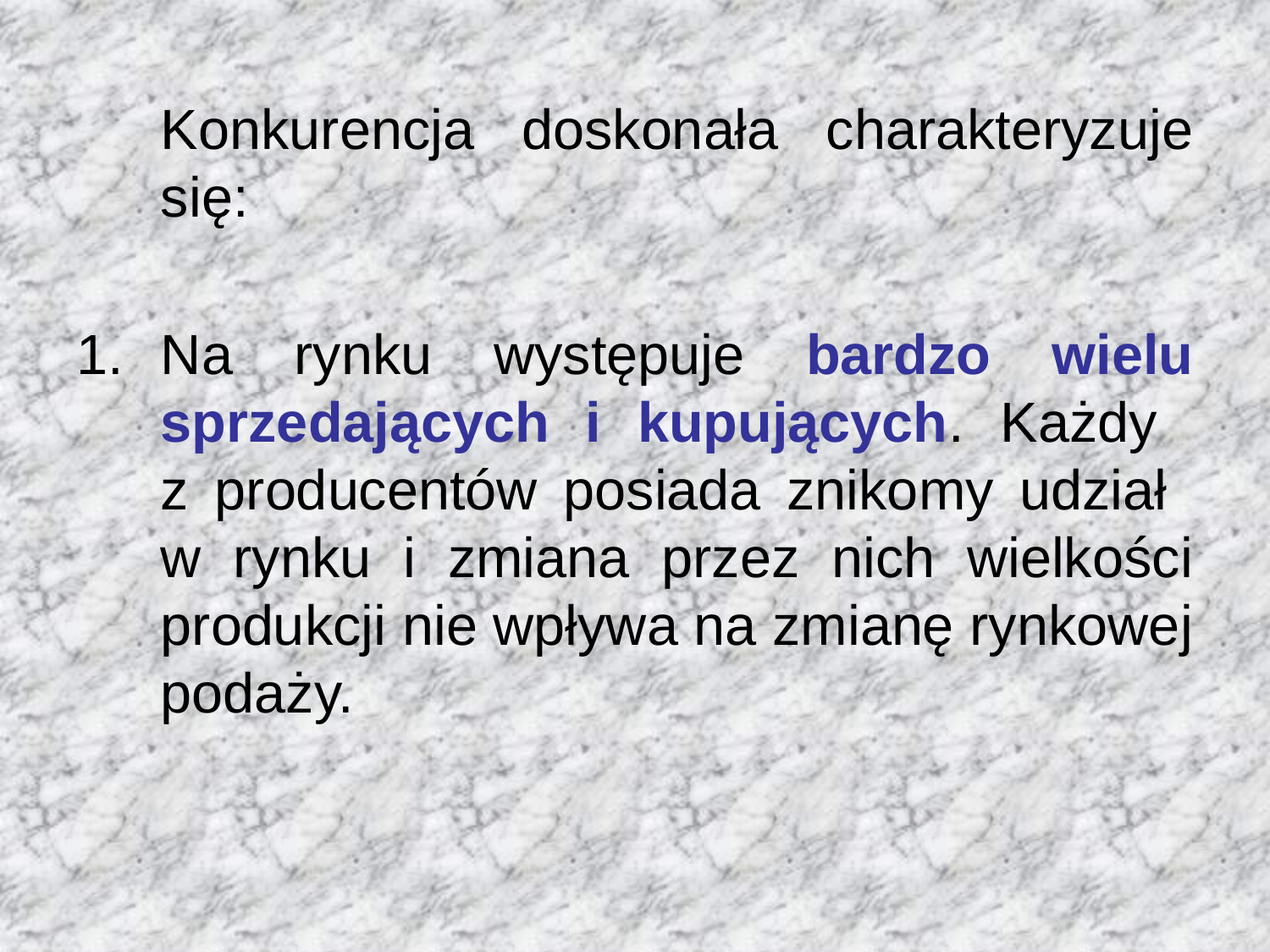

Konkurencja doskonała charakteryzuje się:

Na rynku występuje bardzo wielu sprzedających i kupujących. Każdy
z producentów posiada znikomy udział
w rynku i zmiana przez nich wielkości produkcji nie wpływa na zmianę rynkowej podaży.